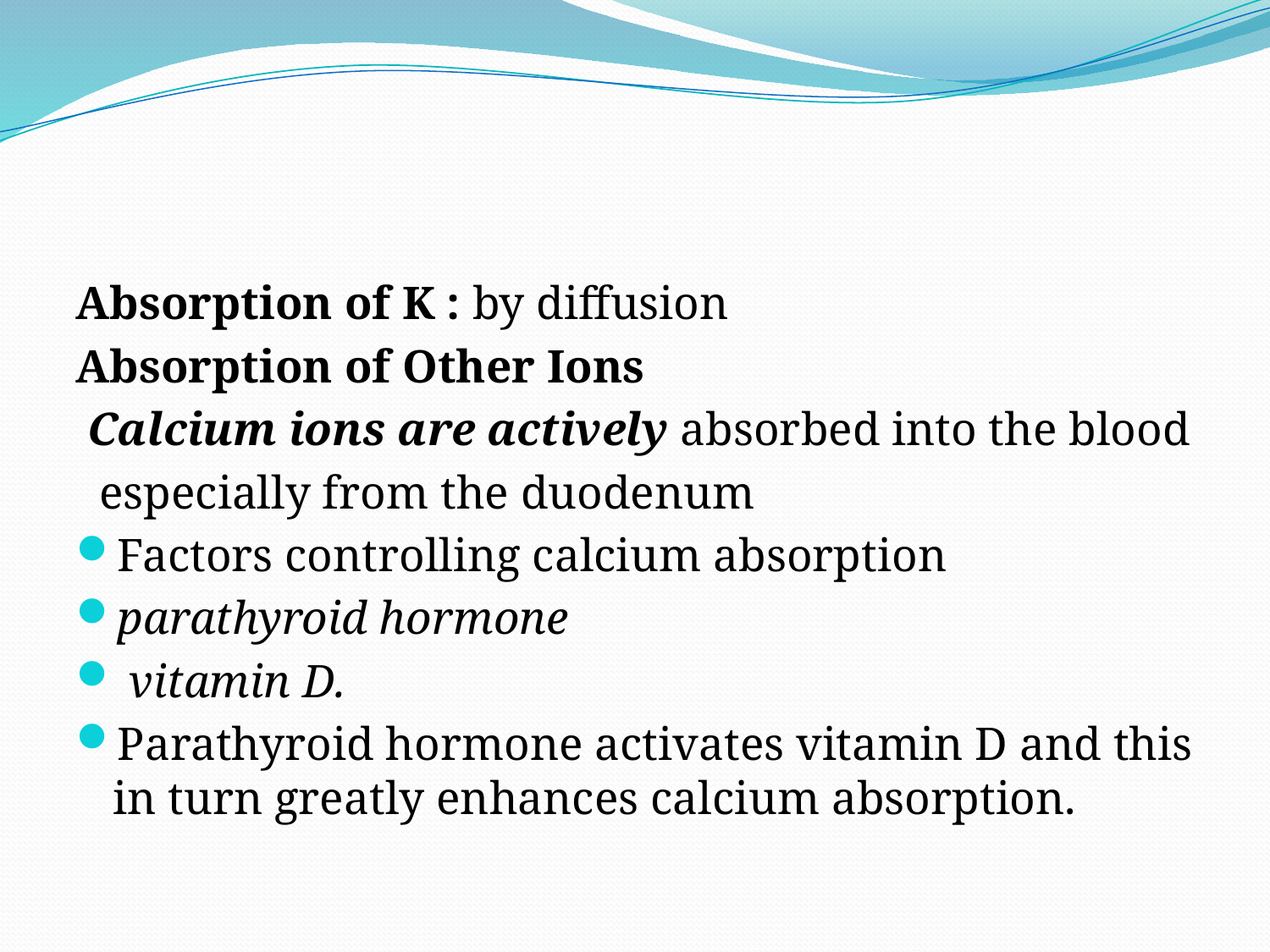

#
Absorption of K : by diffusion
Absorption of Other Ions
 Calcium ions are actively absorbed into the blood
  especially from the duodenum
Factors controlling calcium absorption
parathyroid hormone
 vitamin D.
Parathyroid hormone activates vitamin D and this in turn greatly enhances calcium absorption.